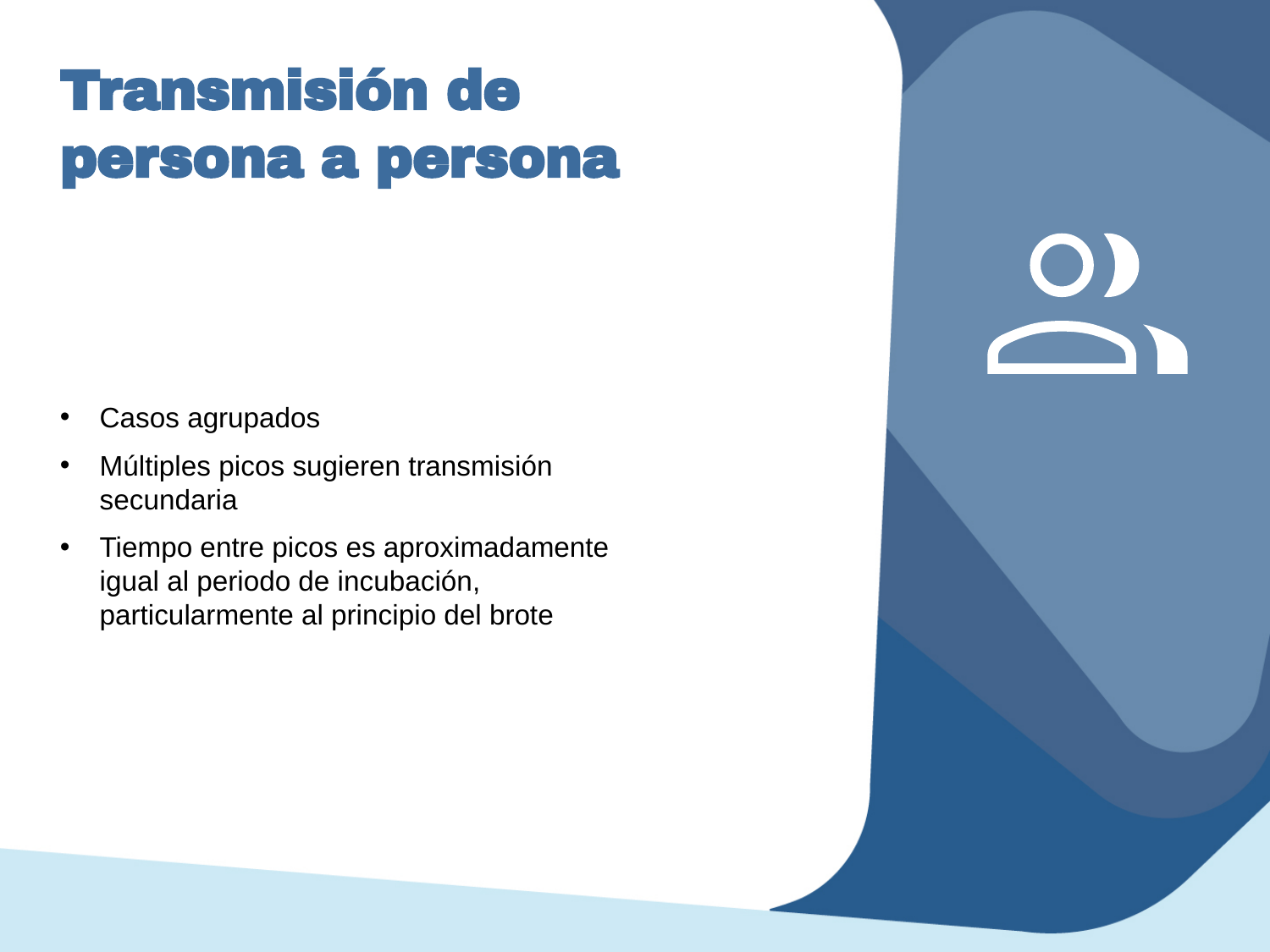

Transmisión de persona a persona
Casos agrupados
Múltiples picos sugieren transmisión secundaria
Tiempo entre picos es aproximadamente igual al periodo de incubación, particularmente al principio del brote